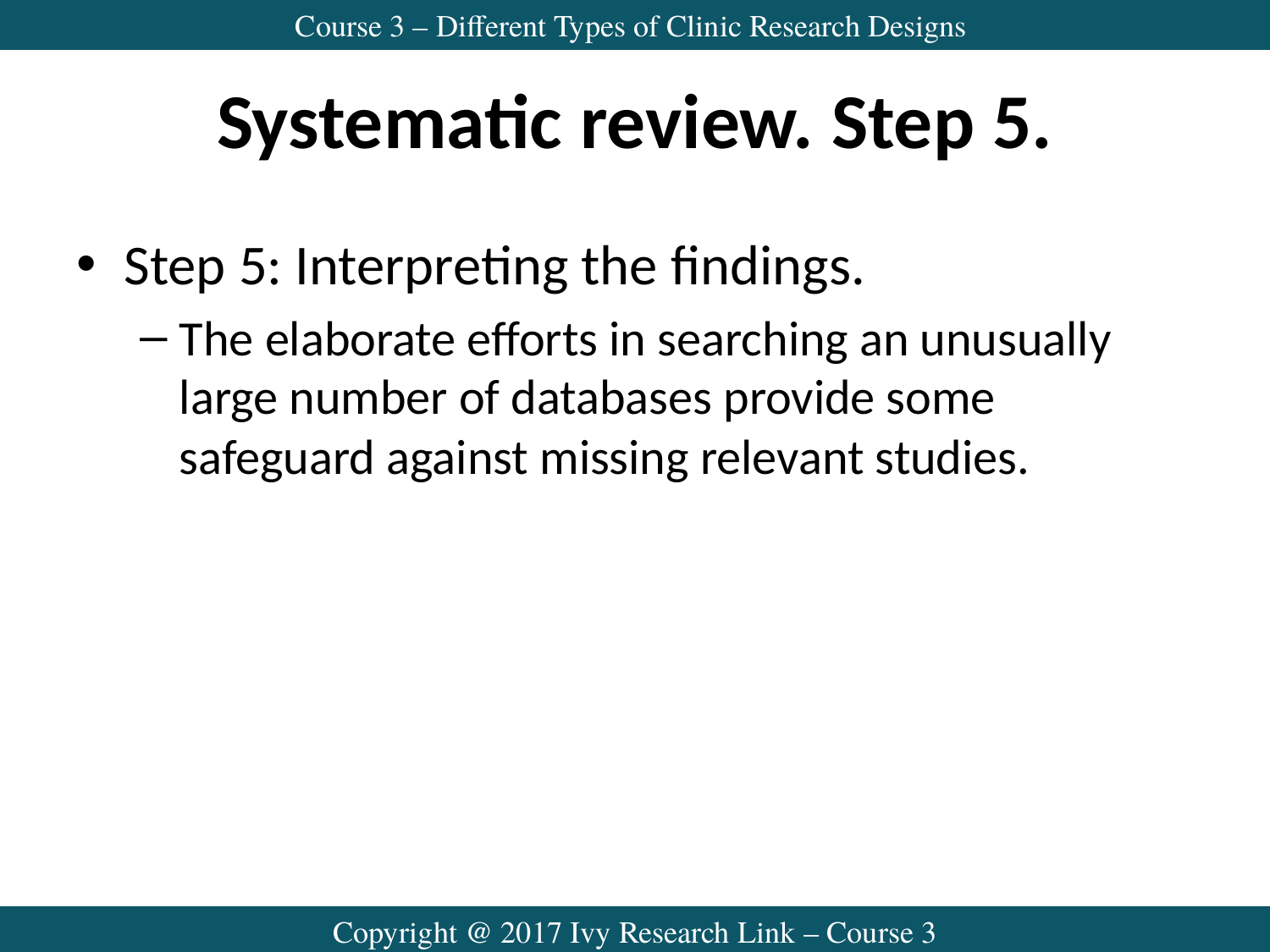

Course 3 – Different Types of Clinic Research Designs
# Systematic review. Step 5.
Step 5: Interpreting the findings.
The elaborate efforts in searching an unusually large number of databases provide some safeguard against missing relevant studies.
Copyright @ 2017 Ivy Research Link – Course 3